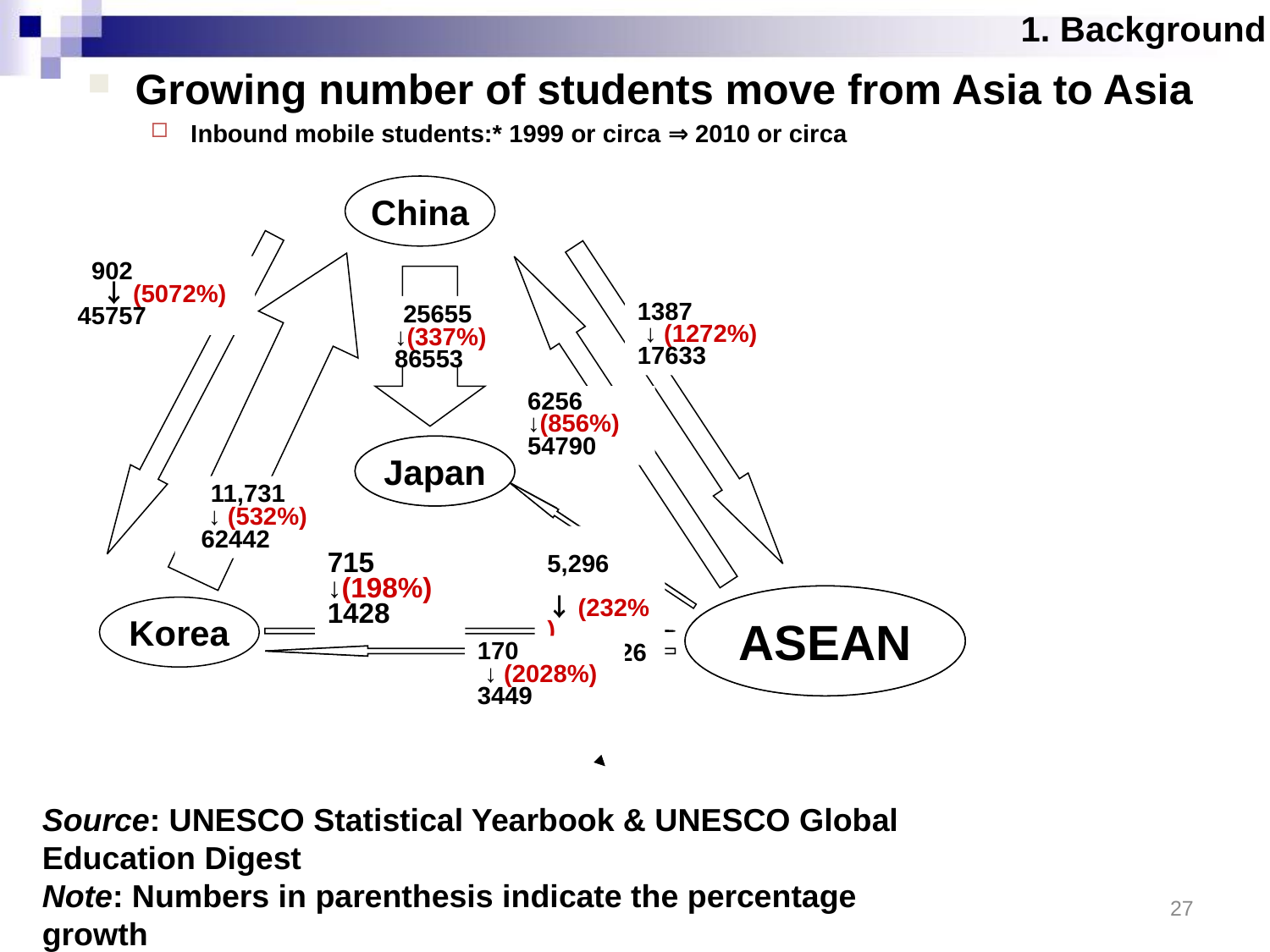

1. Background
Growing number of students move from Asia to Asia
Inbound mobile students:* 1999 or circa ⇒ 2010 or circa
China
  902
　↓(5072%)
45757

  25655
 ↓(337%)
 86553
1387
 ↓ (1272%)
17633

6256       ↓(856%) 54790

Japan
Japan
   11,731
   ↓ (532%)
  62442
　5,296　       ↓(232%)
　12326

715
↓(198%)
1428
ASEAN
ASEAN
Korea

170
 ↓ (2028%)
3449

Source: UNESCO Statistical Yearbook & UNESCO Global Education Digest
Note: Numbers in parenthesis indicate the percentage growth
27